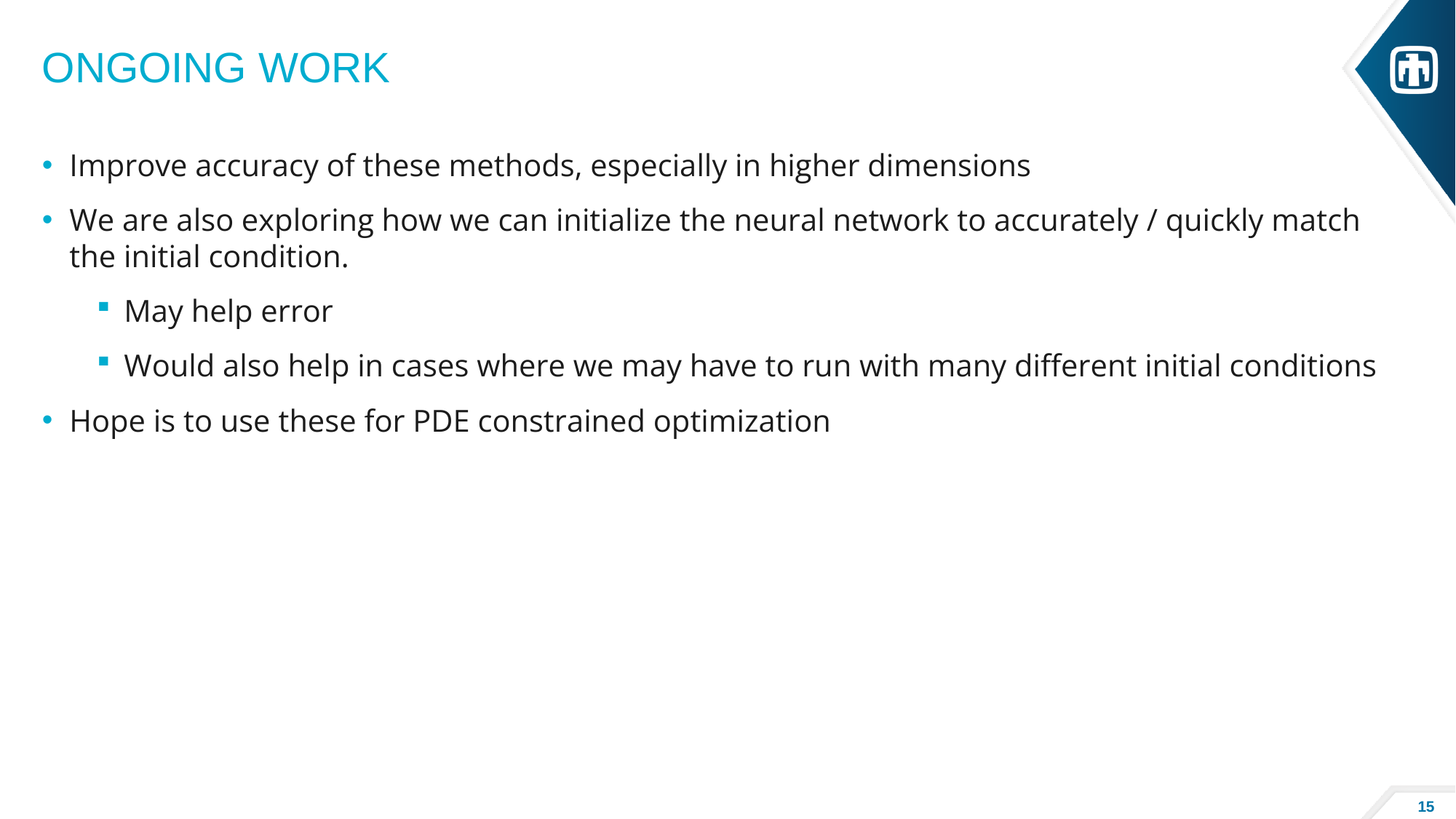

# Ongoing work
Improve accuracy of these methods, especially in higher dimensions
We are also exploring how we can initialize the neural network to accurately / quickly match the initial condition.
May help error
Would also help in cases where we may have to run with many different initial conditions
Hope is to use these for PDE constrained optimization
15